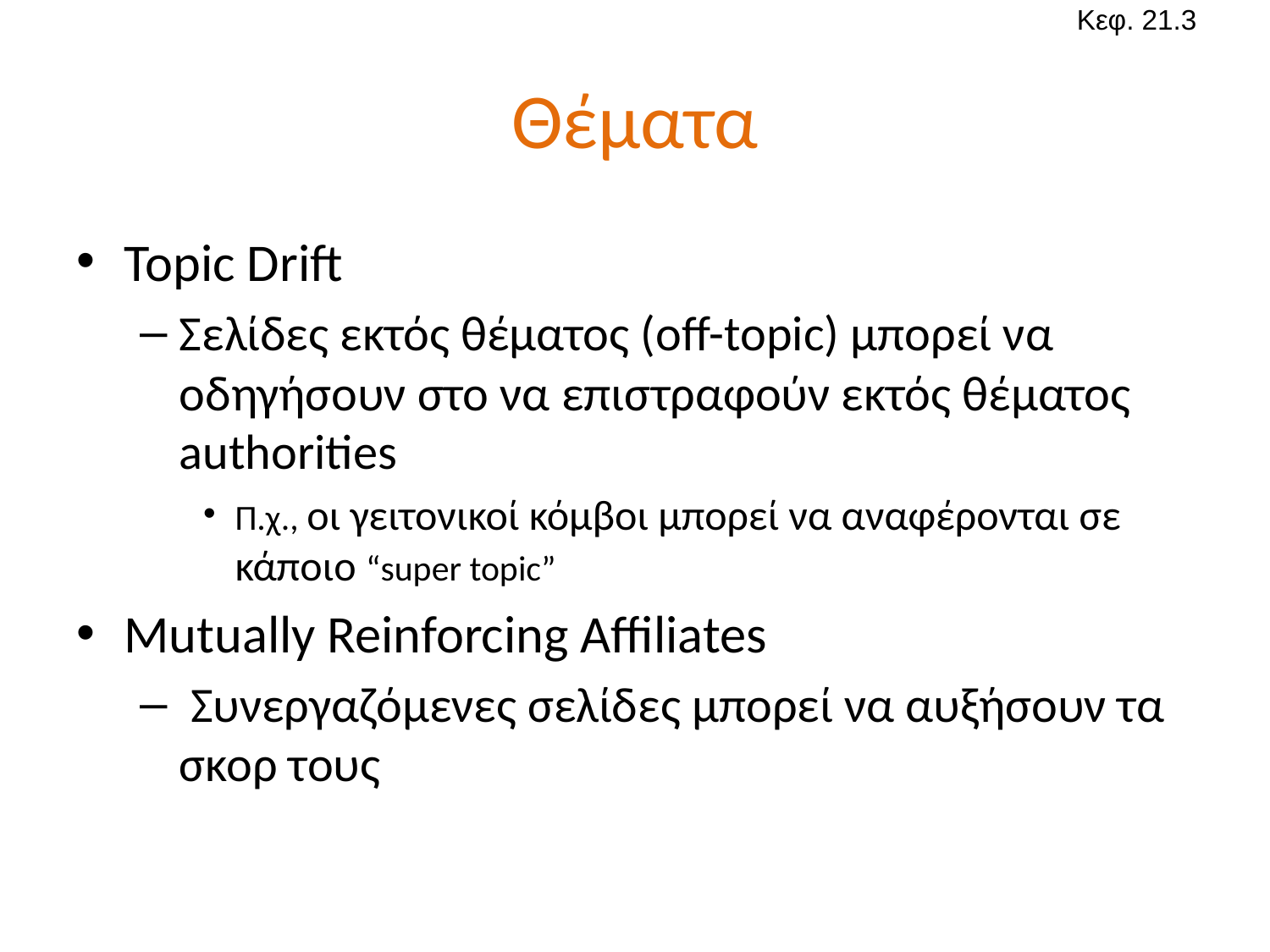

Κεφ. 21.3
# Θέματα
Topic Drift
Σελίδες εκτός θέματος (off-topic) μπορεί να οδηγήσουν στο να επιστραφούν εκτός θέματος authorities
Π.χ., οι γειτονικοί κόμβοι μπορεί να αναφέρονται σε κάποιο “super topic”
Mutually Reinforcing Affiliates
 Συνεργαζόμενες σελίδες μπορεί να αυξήσουν τα σκορ τους